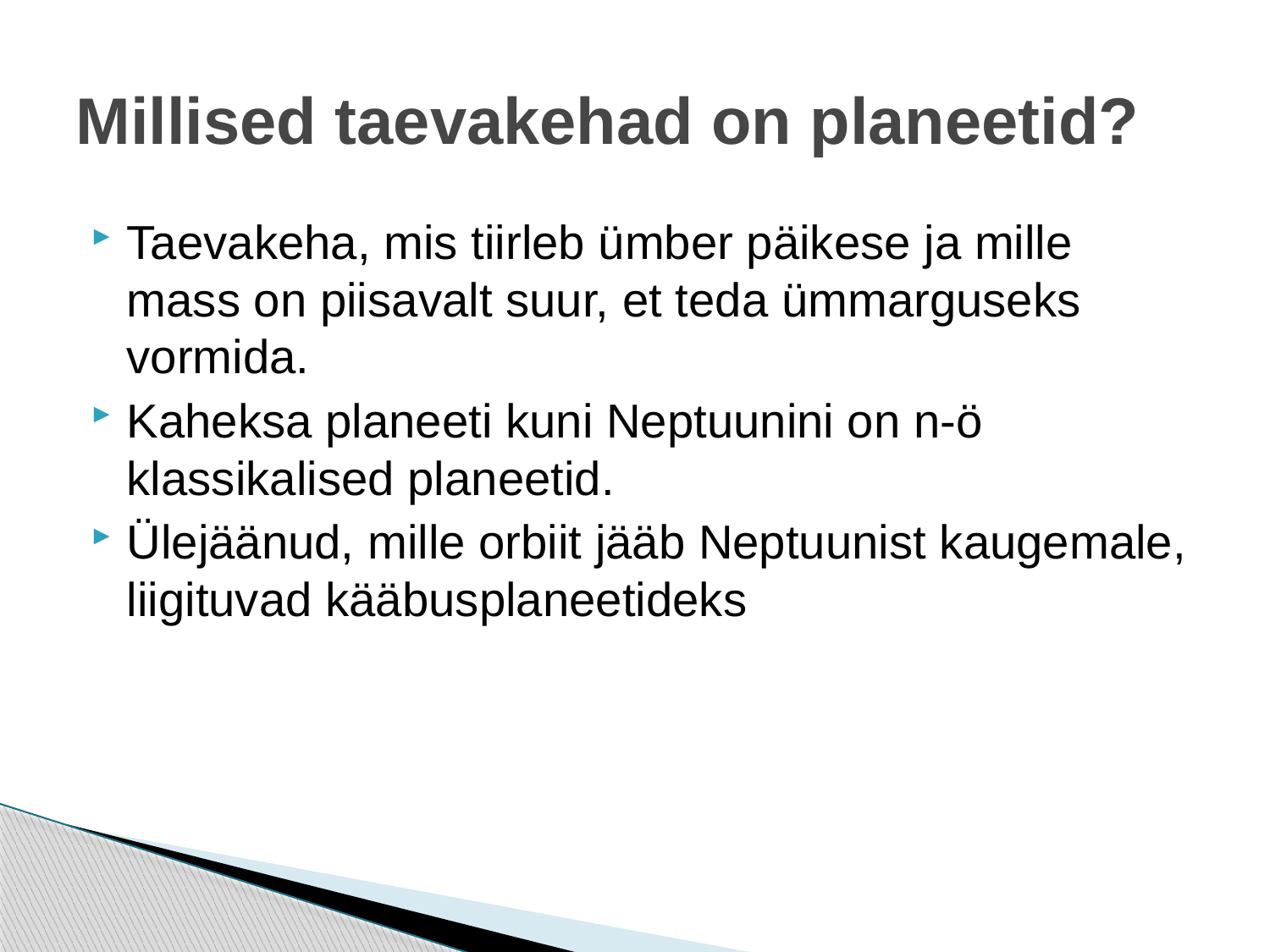

# Millised taevakehad on planeetid?
Taevakeha, mis tiirleb ümber päikese ja mille mass on piisavalt suur, et teda ümmarguseks vormida.
Kaheksa planeeti kuni Neptuunini on n-ö klassikalised planeetid.
Ülejäänud, mille orbiit jääb Neptuunist kaugemale, liigituvad kääbusplaneetideks